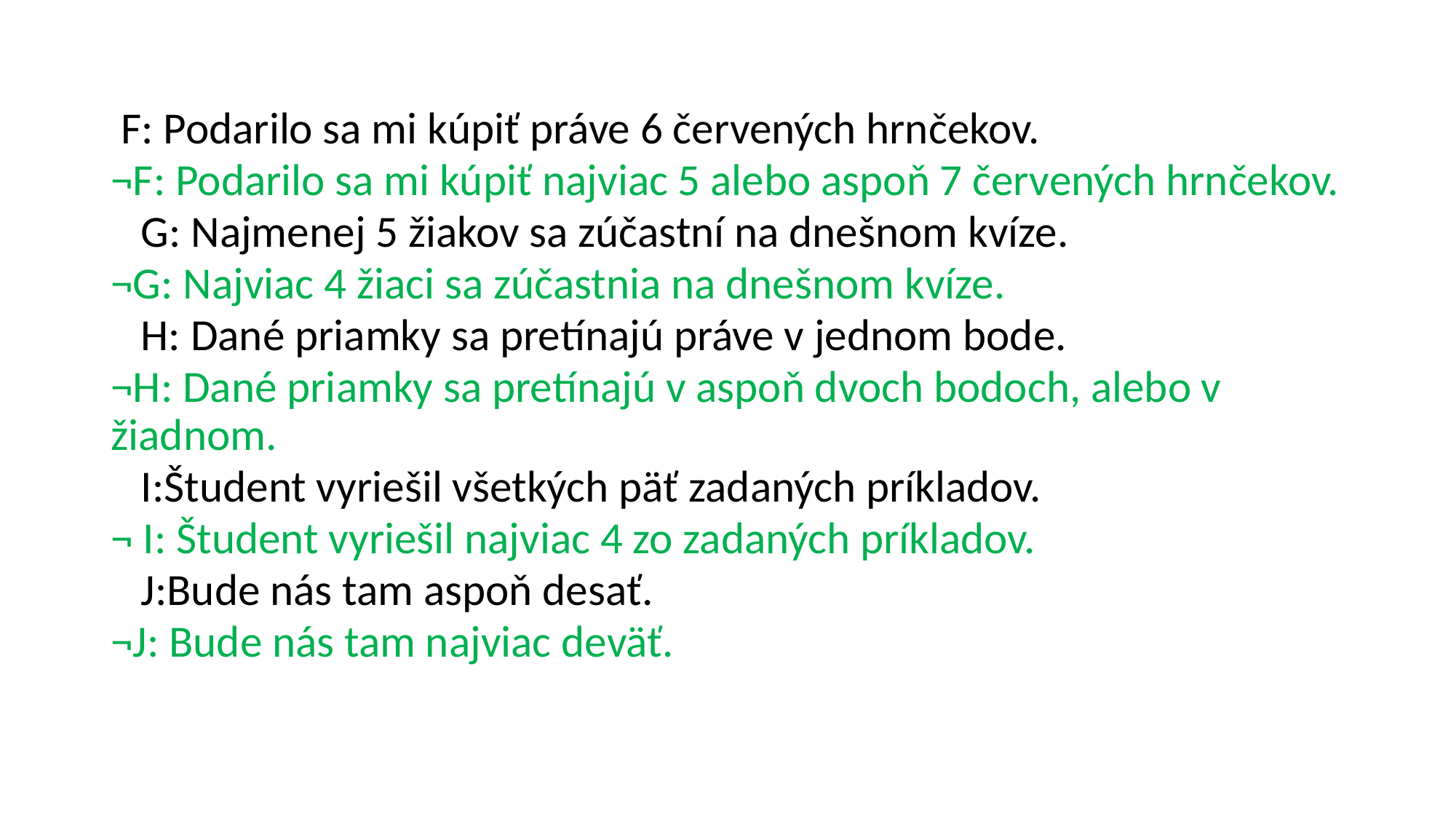

#
 F: Podarilo sa mi kúpiť práve 6 červených hrnčekov.
¬F: Podarilo sa mi kúpiť najviac 5 alebo aspoň 7 červených hrnčekov.
   G: Najmenej 5 žiakov sa zúčastní na dnešnom kvíze.
¬G: Najviac 4 žiaci sa zúčastnia na dnešnom kvíze.
   H: Dané priamky sa pretínajú práve v jednom bode.
¬H: Dané priamky sa pretínajú v aspoň dvoch bodoch, alebo v žiadnom.
   I:Študent vyriešil všetkých päť zadaných príkladov.
¬ I: Študent vyriešil najviac 4 zo zadaných príkladov.
   J:Bude nás tam aspoň desať.
¬J: Bude nás tam najviac deväť.